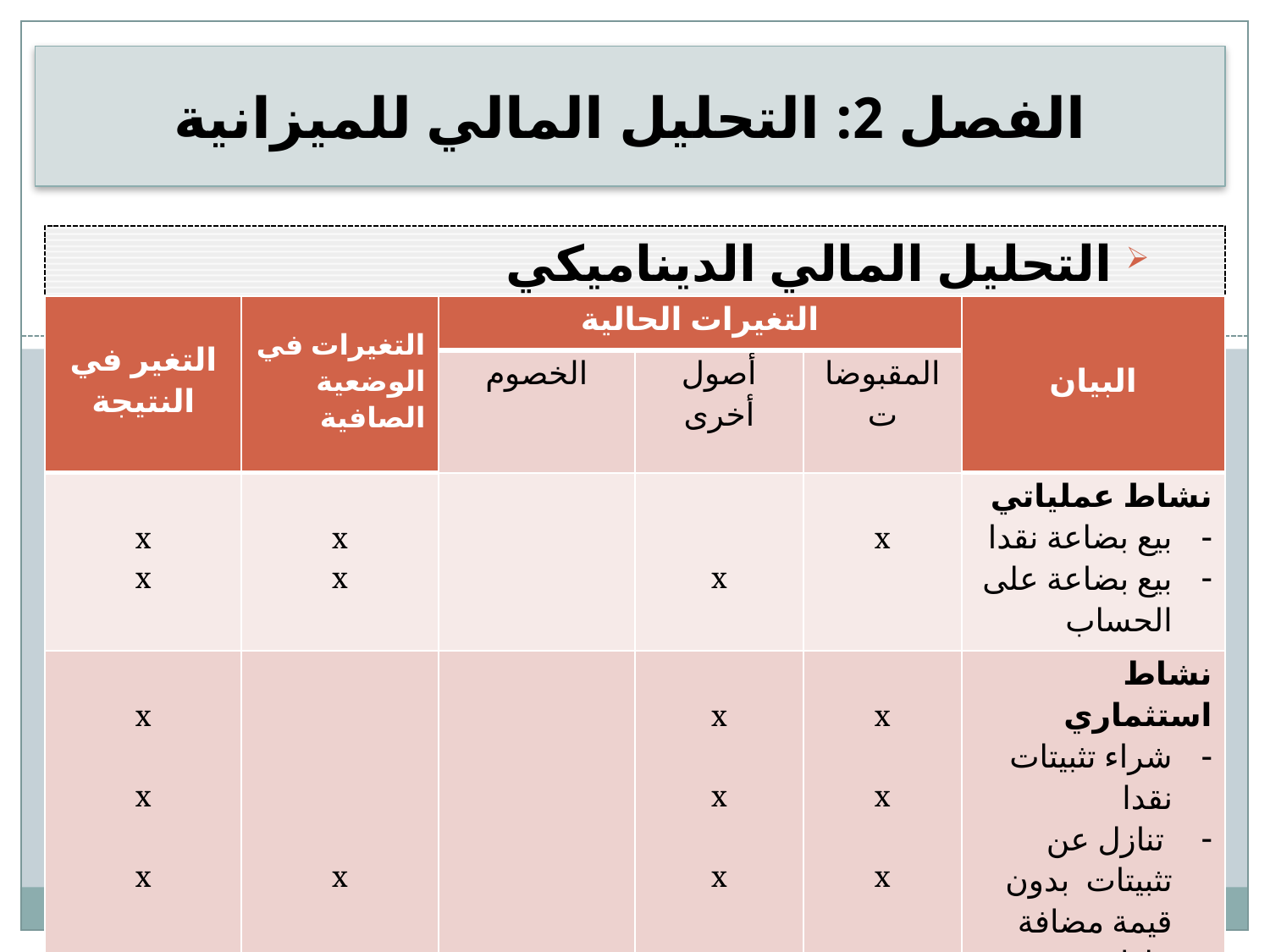

# الفصل 2: التحليل المالي للميزانية
 	التحليل المالي الديناميكي

| التغير في النتيجة | التغيرات في الوضعية الصافية | التغيرات الحالية |  |  | البيان |
| --- | --- | --- | --- | --- | --- |
|  |  | الخصوم | أصول أخرى | المقبوضات |  |
| x x | x x |  | x | x | نشاط عملياتي بيع بضاعة نقدا بيع بضاعة على الحساب |
| x x x | x |  | x x x | x x x | نشاط استثماري شراء تثبيتات نقدا تنازل عن تثبيتات بدون قيمة مضافة تنازل عن تثبيتات مع قيمة مضافة |
18
08/12/2024
سنة 3 محاسبة : التسيير المالي                     أ. د بوداح عبدالجليل